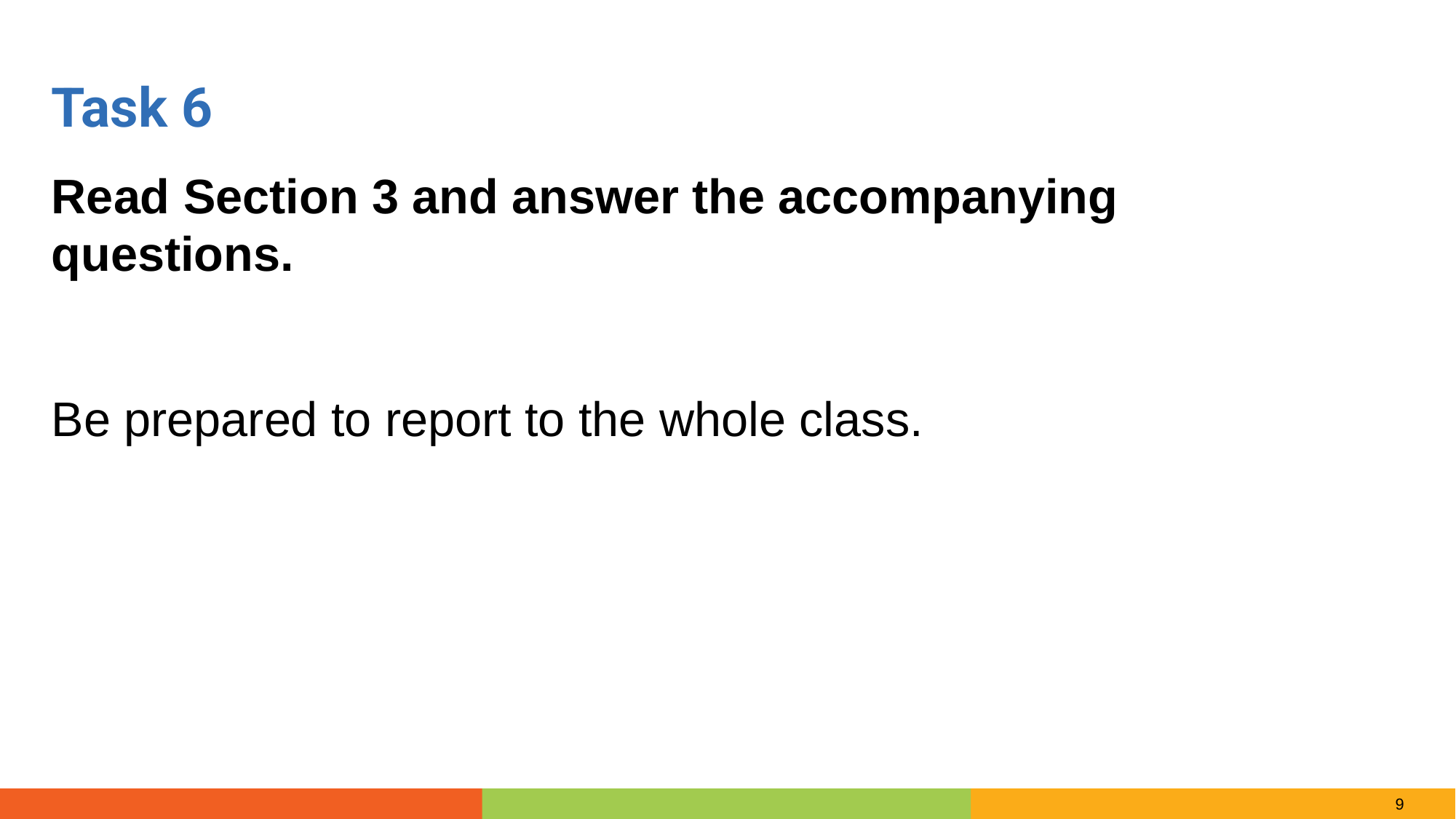

Task 6
Read Section 3 and answer the accompanying questions.

Be prepared to report to the whole class.